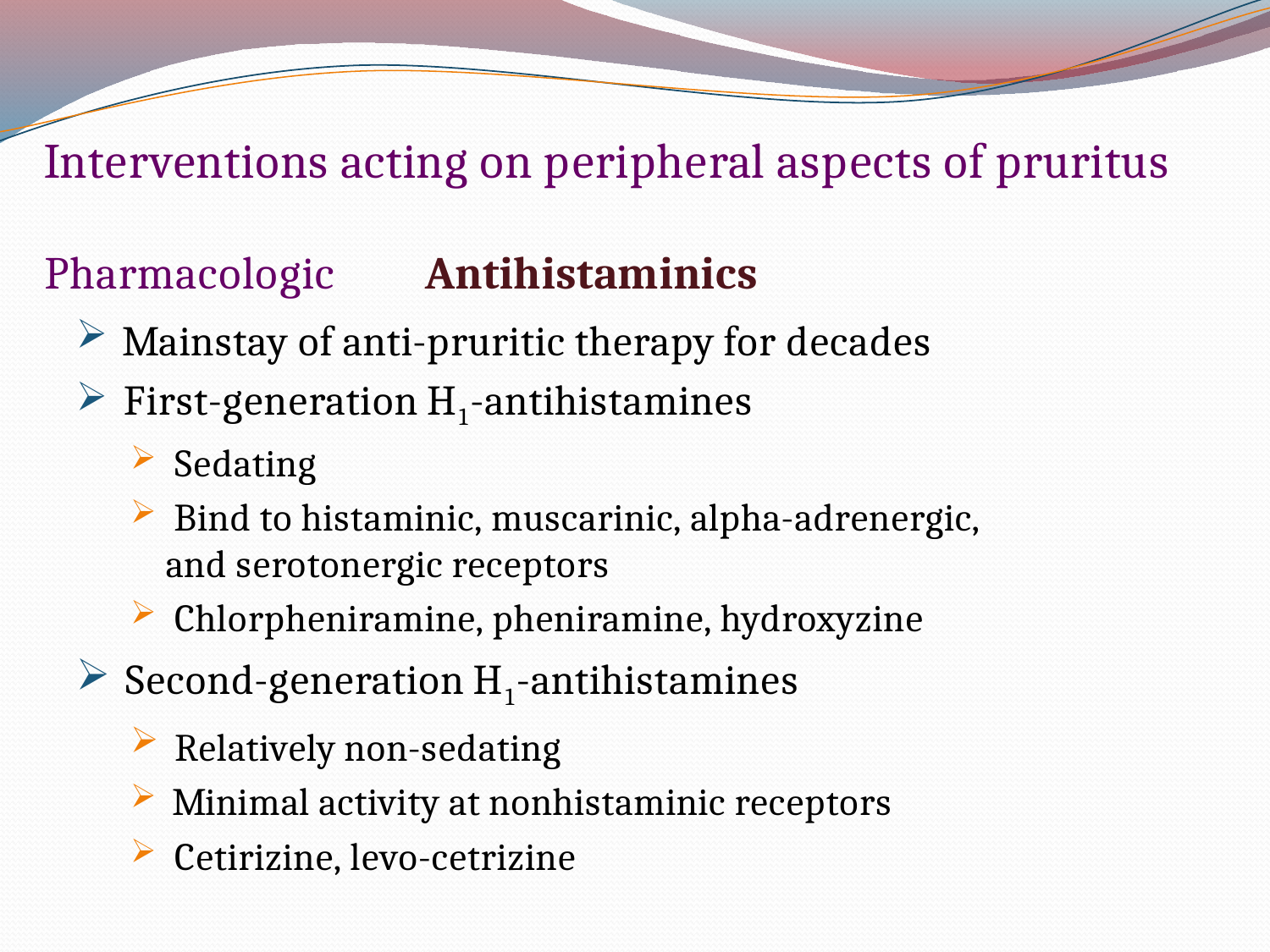

Interventions acting on peripheral aspects of pruritus
Pharmacologic	Antihistaminics
 Mainstay of anti-pruritic therapy for decades
 First-generation H1-antihistamines
 Sedating
 Bind to histaminic, muscarinic, alpha-adrenergic,  	and serotonergic receptors
 Chlorpheniramine, pheniramine, hydroxyzine
 Second-generation H1-antihistamines
 Relatively non-sedating
 Minimal activity at nonhistaminic receptors
 Cetirizine, levo-cetrizine